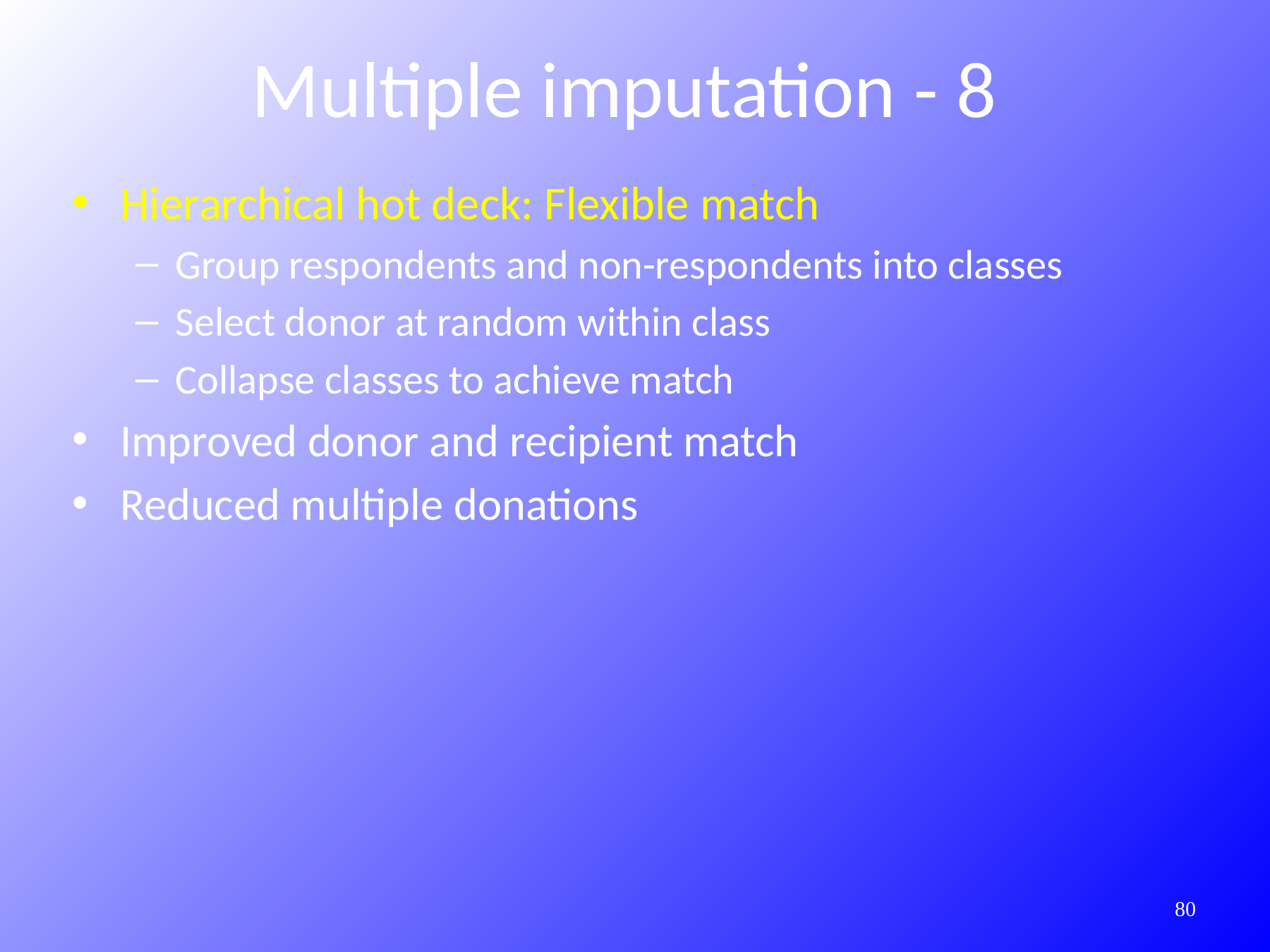

Multiple imputation - 8
Hierarchical hot deck: Flexible match
Group respondents and non-respondents into classes
Select donor at random within class
Collapse classes to achieve match
Improved donor and recipient match
Reduced multiple donations
80